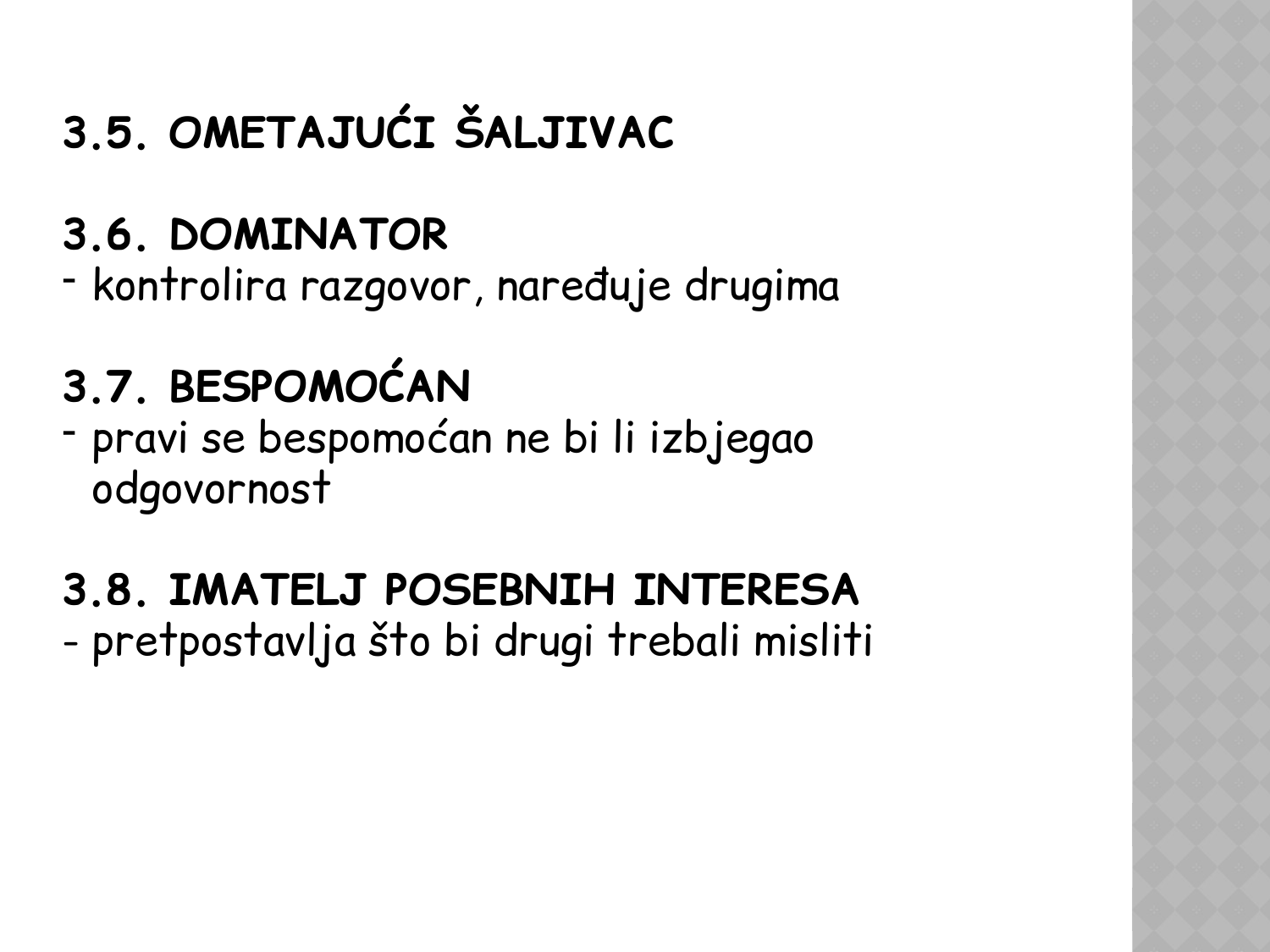

3.5. OMETAJUĆI ŠALJIVAC

3.6. DOMINATOR
kontrolira razgovor, naređuje drugima

3.7. BESPOMOĆAN
pravi se bespomoćan ne bi li izbjegao odgovornost

3.8. IMATELJ POSEBNIH INTERESA
- pretpostavlja što bi drugi trebali misliti